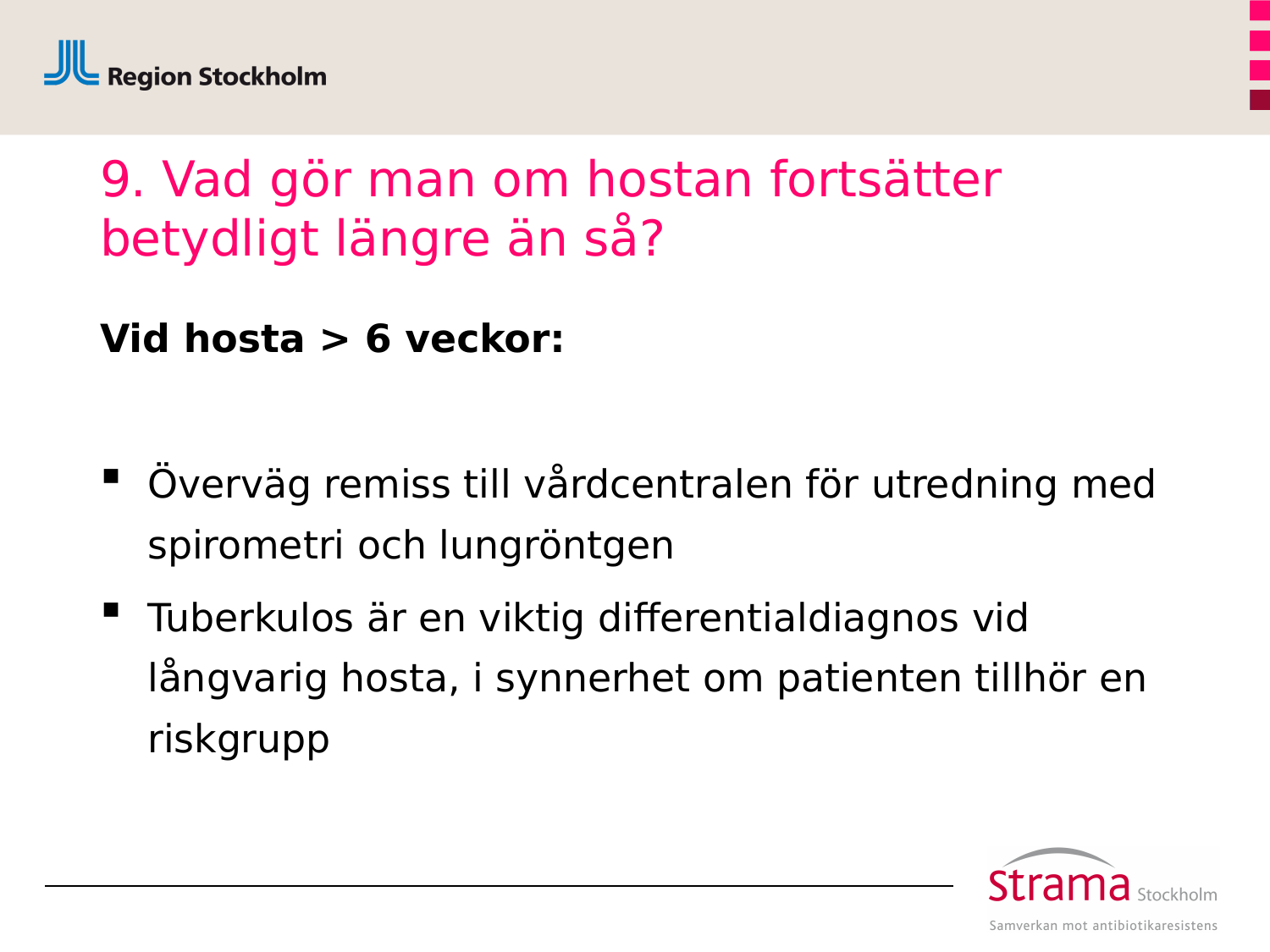

# 9. Vad gör man om hostan fortsätter betydligt längre än så?
Vid hosta > 6 veckor:

Överväg remiss till vårdcentralen för utredning med spirometri och lungröntgen
Tuberkulos är en viktig differentialdiagnos vid långvarig hosta, i synnerhet om patienten tillhör en riskgrupp